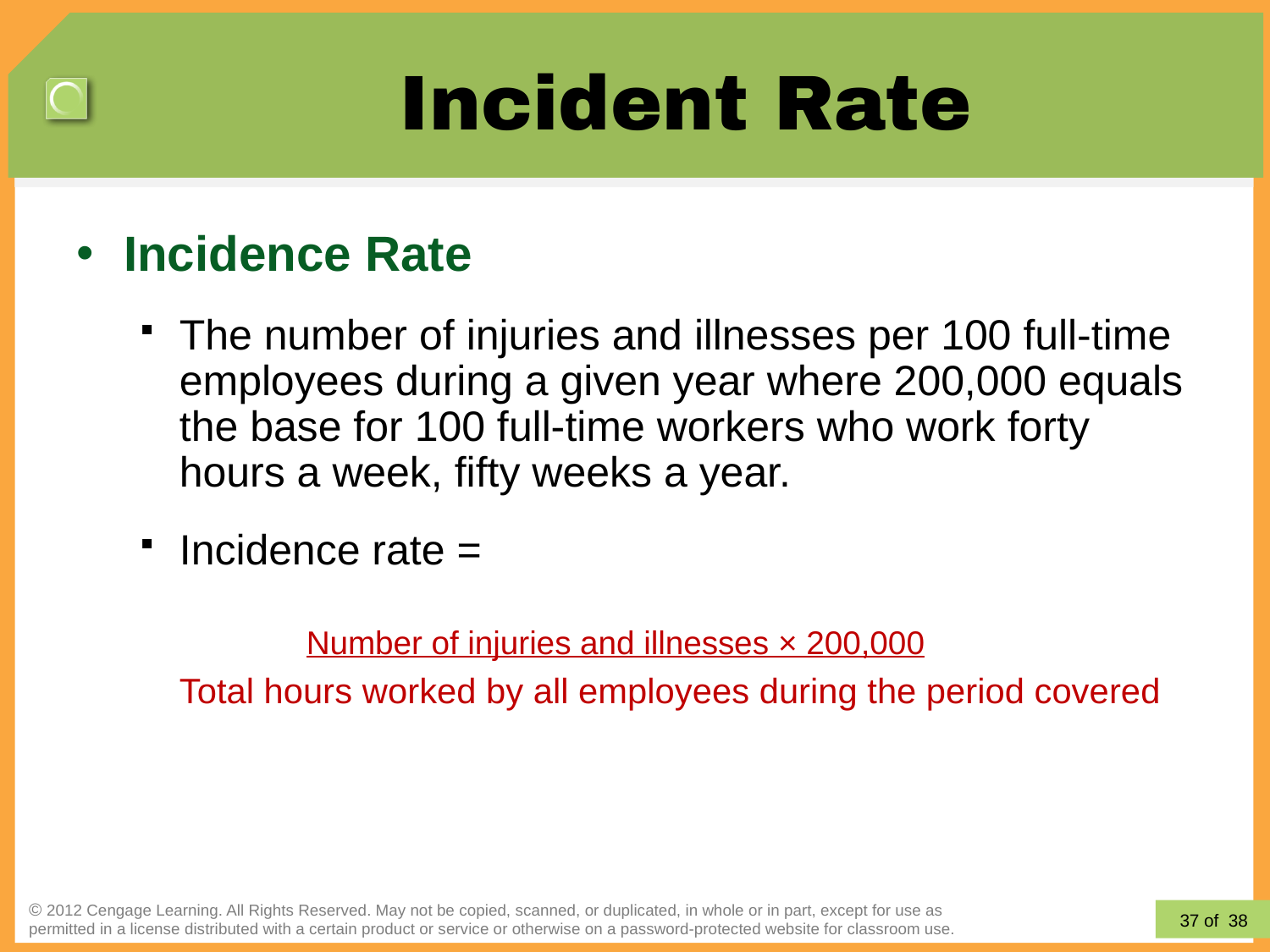

# Incident Rate
Incidence Rate
The number of injuries and illnesses per 100 full-time employees during a given year where 200,000 equals the base for 100 full-time workers who work forty hours a week, fifty weeks a year.
Incidence rate =
		Number of injuries and illnesses × 200,000
Total hours worked by all employees during the period covered